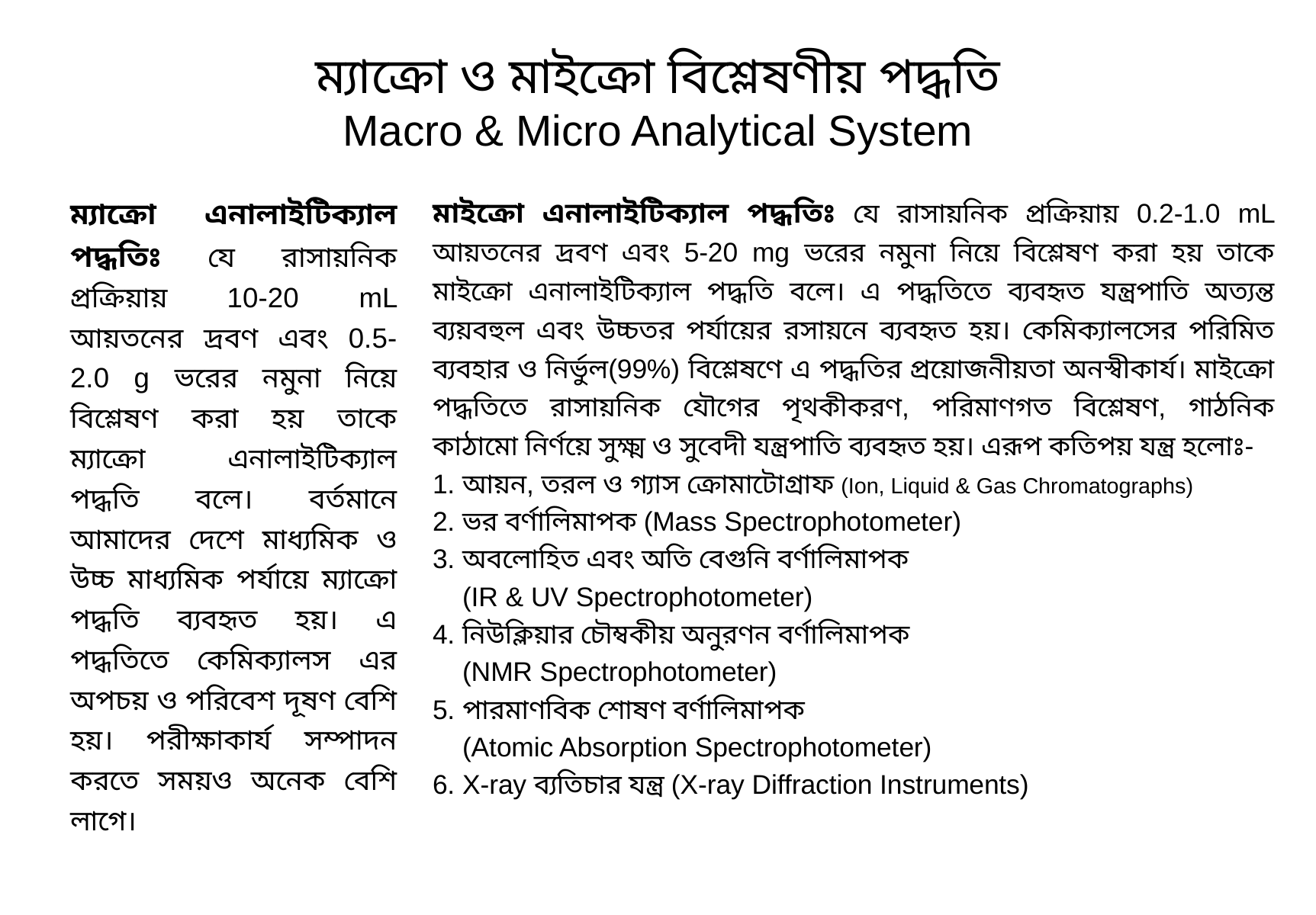

# ম্যাক্রো ও মাইক্রো বিশ্লেষণীয় পদ্ধতি Macro & Micro Analytical System
ম্যাক্রো এনালাইটিক্যাল পদ্ধতিঃ যে রাসায়নিক প্রক্রিয়ায় 10-20 mL আয়তনের দ্রবণ এবং 0.5-2.0 g ভরের নমুনা নিয়ে বিশ্লেষণ করা হয় তাকে ম্যাক্রো এনালাইটিক্যাল পদ্ধতি বলে। বর্তমানে আমাদের দেশে মাধ্যমিক ও উচ্চ মাধ্যমিক পর্যায়ে ম্যাক্রো পদ্ধতি ব্যবহৃত হয়। এ পদ্ধতিতে কেমিক্যালস এর অপচয় ও পরিবেশ দূষণ বেশি হয়। পরীক্ষাকার্য সম্পাদন করতে সময়ও অনেক বেশি লাগে।
মাইক্রো এনালাইটিক্যাল পদ্ধতিঃ যে রাসায়নিক প্রক্রিয়ায় 0.2-1.0 mL আয়তনের দ্রবণ এবং 5-20 mg ভরের নমুনা নিয়ে বিশ্লেষণ করা হয় তাকে মাইক্রো এনালাইটিক্যাল পদ্ধতি বলে। এ পদ্ধতিতে ব্যবহৃত যন্ত্রপাতি অত্যন্ত ব্যয়বহুল এবং উচ্চতর পর্যায়ের রসায়নে ব্যবহৃত হয়। কেমিক্যালসের পরিমিত ব্যবহার ও নির্ভুল(99%) বিশ্লেষণে এ পদ্ধতির প্রয়োজনীয়তা অনস্বীকার্য। মাইক্রো পদ্ধতিতে রাসায়নিক যৌগের পৃথকীকরণ, পরিমাণগত বিশ্লেষণ, গাঠনিক কাঠামো নির্ণয়ে সুক্ষ্ম ও সুবেদী যন্ত্রপাতি ব্যবহৃত হয়। এরূপ কতিপয় যন্ত্র হলোঃ-
1. আয়ন, তরল ও গ্যাস ক্রোমাটোগ্রাফ (Ion, Liquid & Gas Chromatographs)
2. ভর বর্ণালিমাপক (Mass Spectrophotometer)
3. অবলোহিত এবং অতি বেগুনি বর্ণালিমাপক
    (IR & UV Spectrophotometer)
4. নিউক্লিয়ার চৌম্বকীয় অনুরণন বর্ণালিমাপক
    (NMR Spectrophotometer)
5. পারমাণবিক শোষণ বর্ণালিমাপক
    (Atomic Absorption Spectrophotometer)
6. X-ray ব্যতিচার যন্ত্র (X-ray Diffraction Instruments)